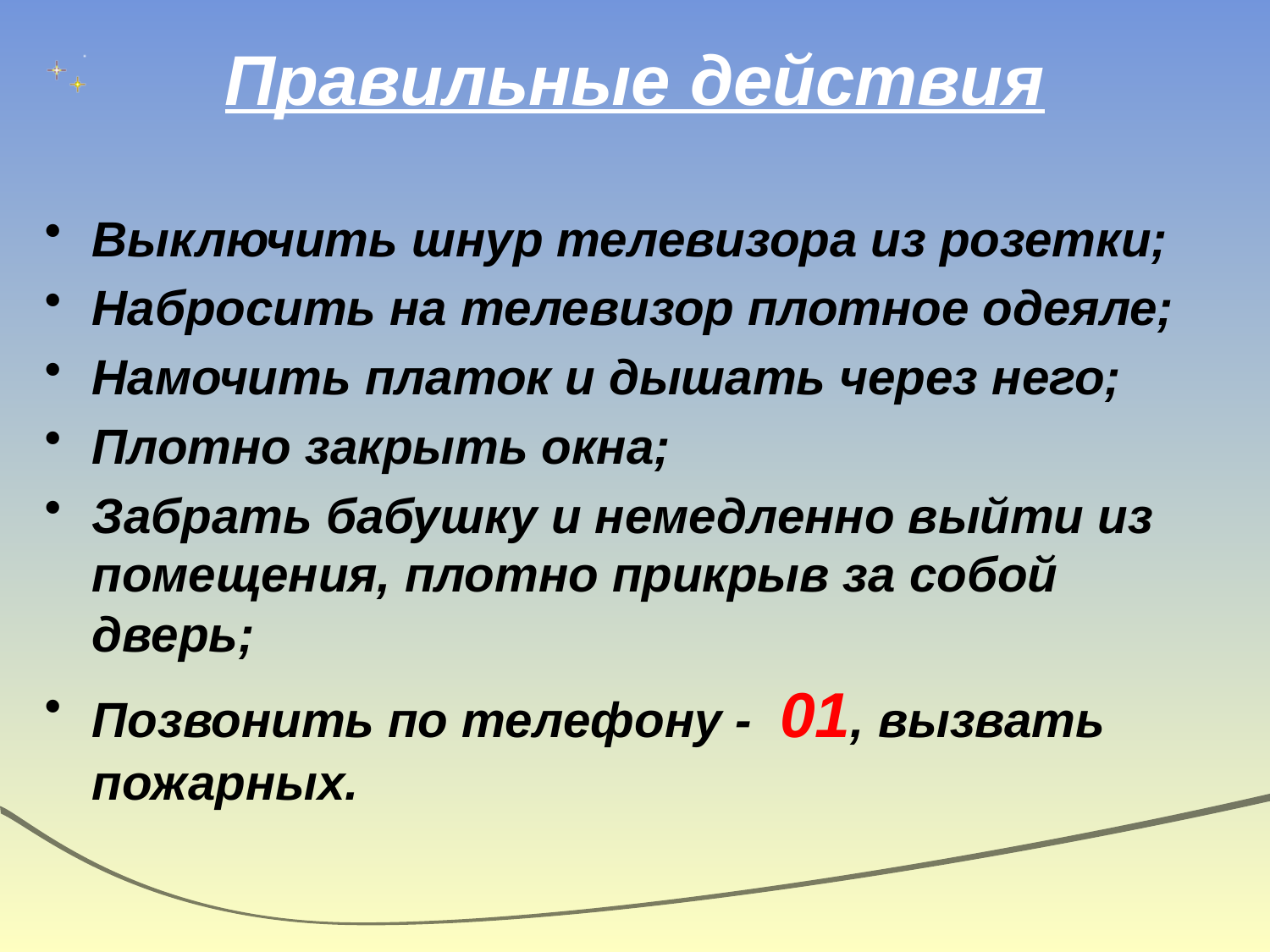

# Правильные действия
Выключить шнур телевизора из розетки;
Набросить на телевизор плотное одеяле;
Намочить платок и дышать через него;
Плотно закрыть окна;
Забрать бабушку и немедленно выйти из помещения, плотно прикрыв за собой дверь;
Позвонить по телефону -  01, вызвать пожарных.